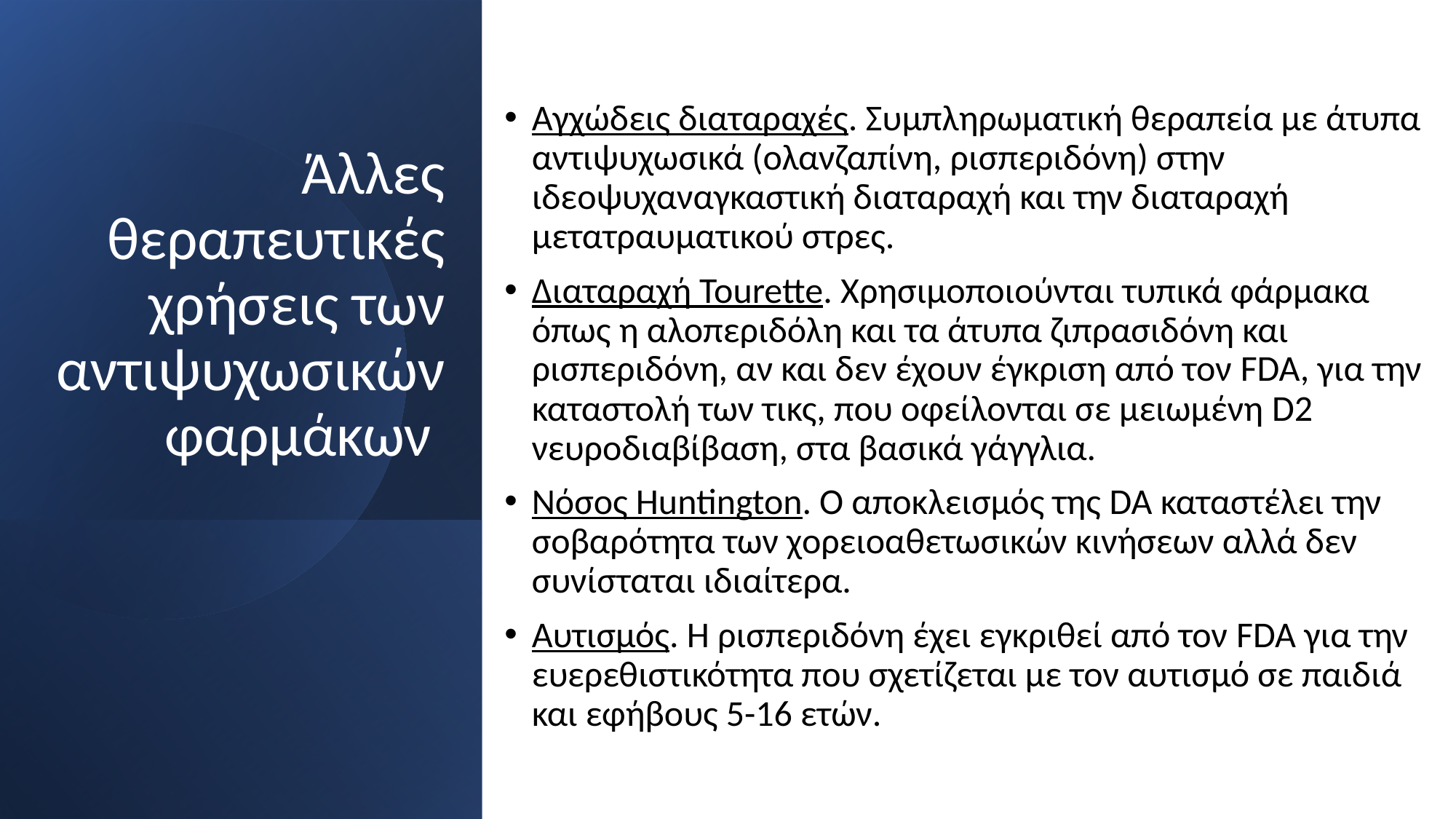

Αγχώδεις διαταραχές. Συμπληρωματική θεραπεία με άτυπα αντιψυχωσικά (ολανζαπίνη, ρισπεριδόνη) στην ιδεοψυχαναγκαστική διαταραχή και την διαταραχή μετατραυματικού στρες.
Διαταραχή Tourette. Xρησιμοποιούνται τυπικά φάρμακα όπως η αλοπεριδόλη και τα άτυπα ζιπρασιδόνη και ρισπεριδόνη, αν και δεν έχουν έγκριση από τον FDA, για την καταστολή των τικς, που οφείλονται σε μειωμένη D2 νευροδιαβίβαση, στα βασικά γάγγλια.
Νόσος Huntington. Ο αποκλεισμός της DA καταστέλει την σοβαρότητα των χορειοαθετωσικών κινήσεων αλλά δεν συνίσταται ιδιαίτερα.
Αυτισμός. Η ρισπεριδόνη έχει εγκριθεί από τον FDA για την ευερεθιστικότητα που σχετίζεται με τον αυτισμό σε παιδιά και εφήβους 5-16 ετών.
# Άλλες θεραπευτικές χρήσεις των αντιψυχωσικών φαρμάκων